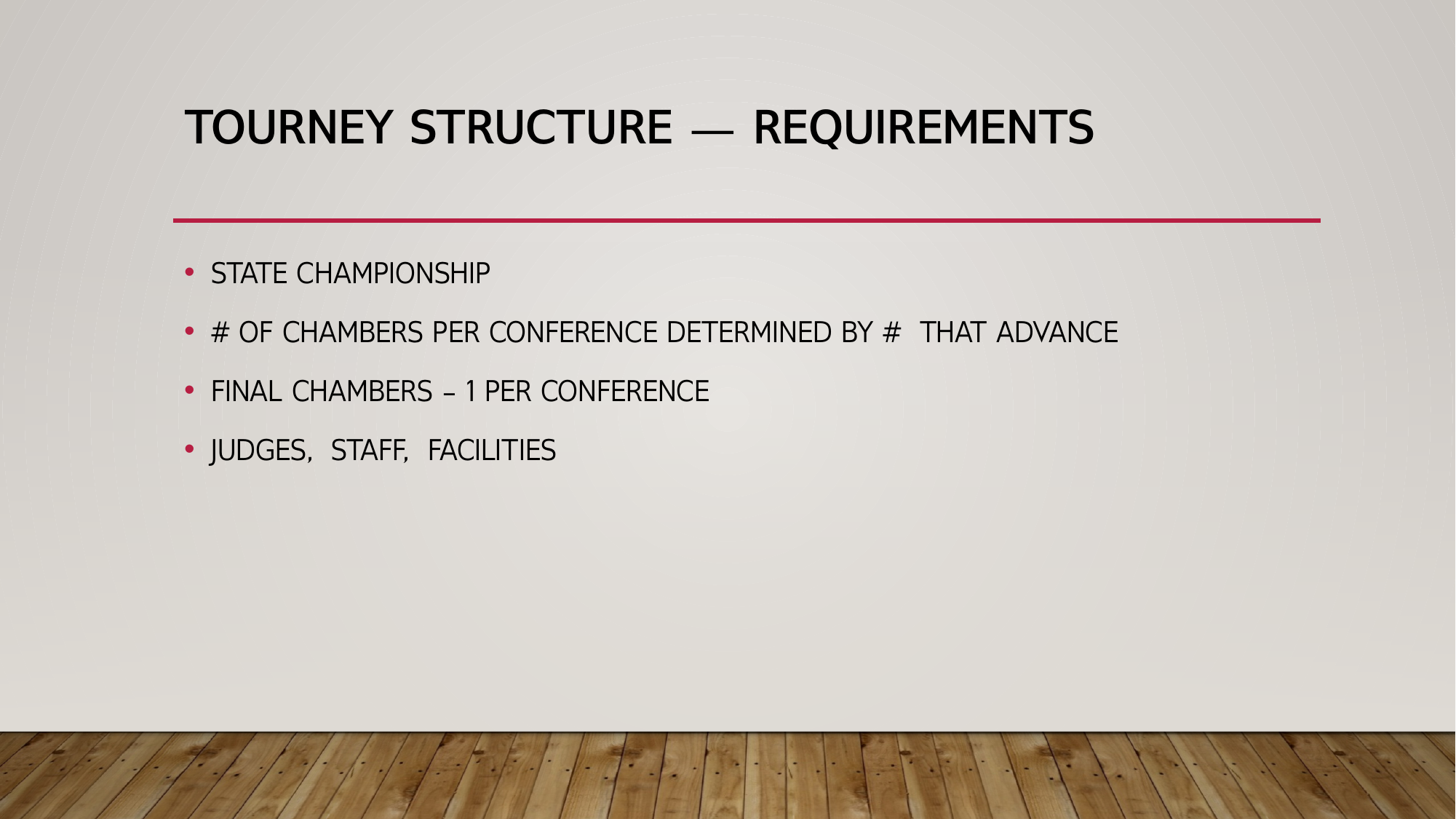

# TOURNEY STRUCTURE — REQUIREMENTS
STATE CHAMPIONSHIP
# OF CHAMBERS PER CONFERENCE DETERMINED BY #  THAT ADVANCE
FINAL CHAMBERS – 1 PER CONFERENCE
JUDGES,  STAFF,  FACILITIES